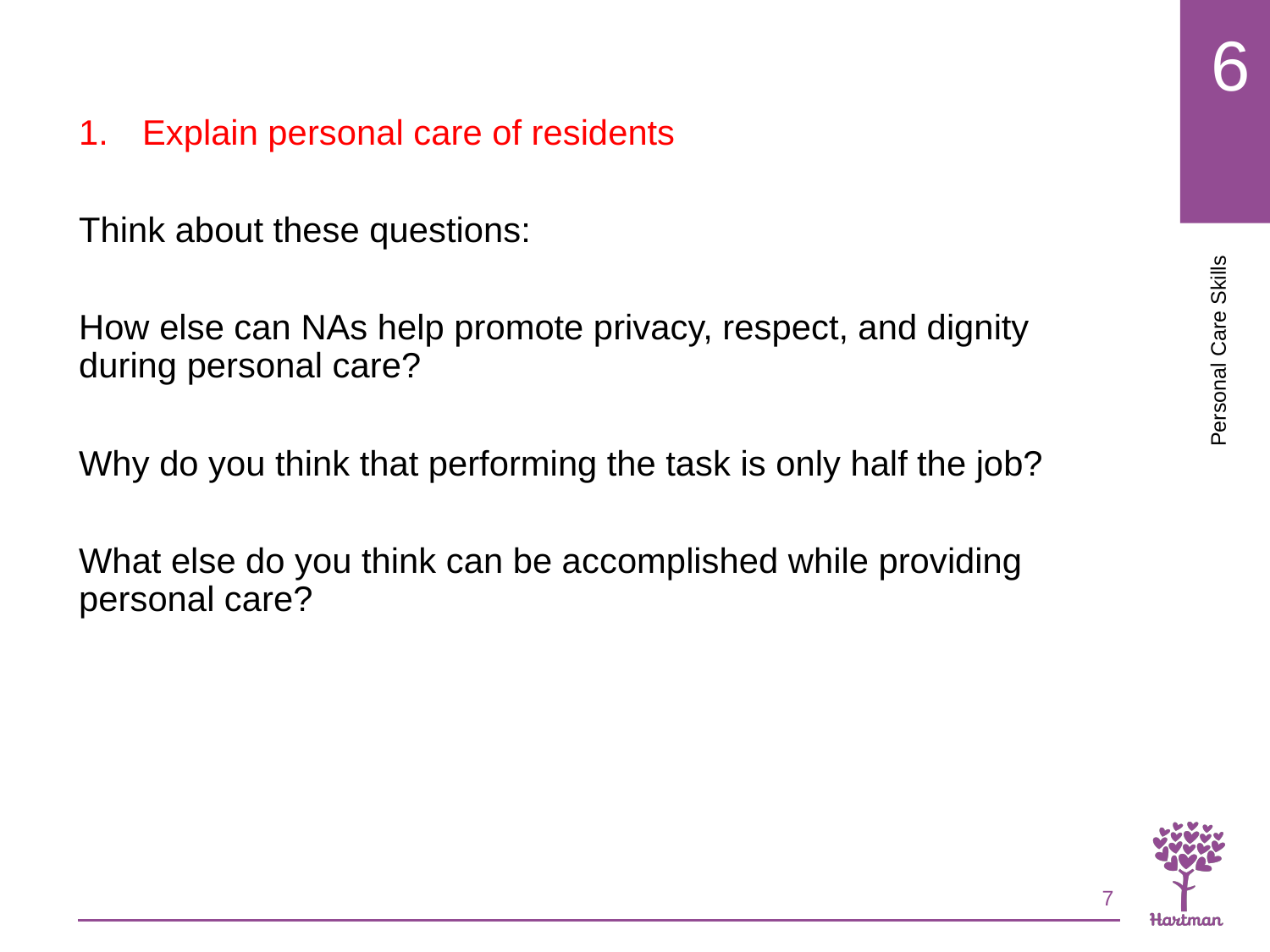

# LO1, content 5
Explain personal care of residents

Think about these questions:

How else can NAs help promote privacy, respect, and dignity during personal care?

Why do you think that performing the task is only half the job?

What else do you think can be accomplished while providing personal care?

7